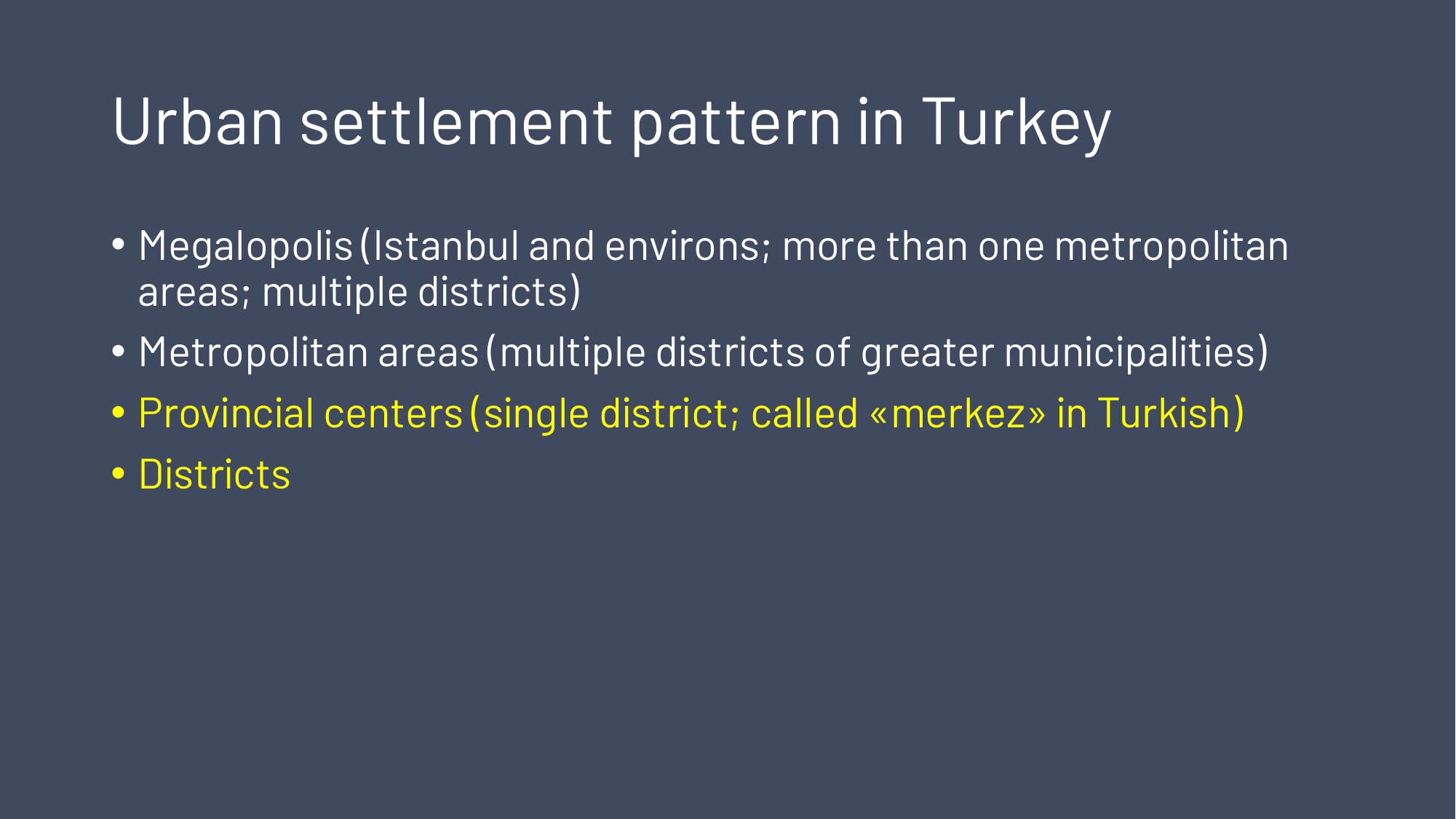

# Urban settlement pattern in Turkey
Megalopolis (Istanbul and environs; more than one metropolitan areas; multiple districts)
Metropolitan areas (multiple districts of greater municipalities)
Provincial centers (single district; called «merkez» in Turkish)
Districts